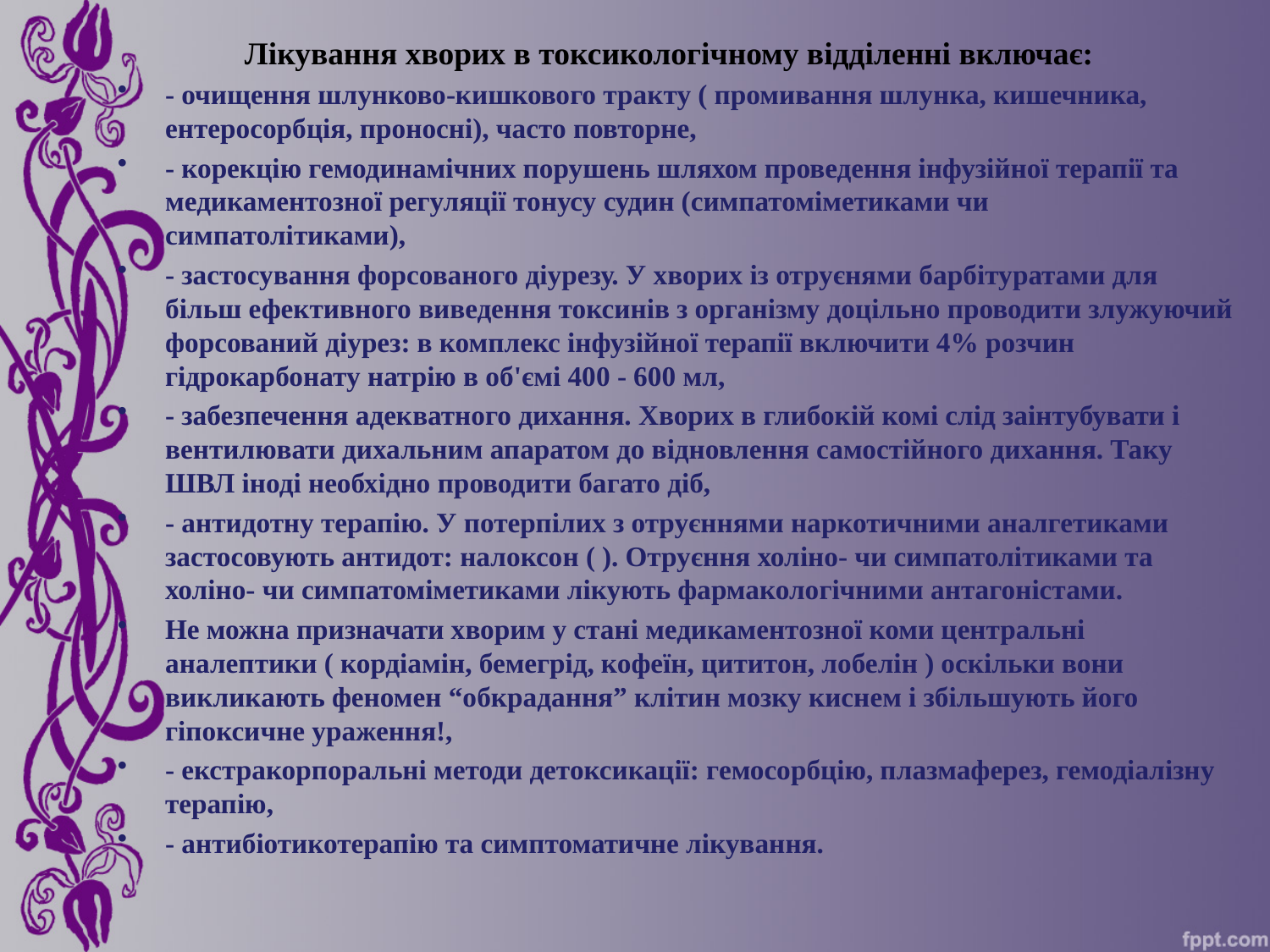

Лікування хворих в токсикологічному відділенні включає:
- очищення шлунково-кишкового тракту ( промивання шлунка, кишечника, ентеросорбція, проносні), часто повторне,
- корекцію гемодинамічних порушень шляхом проведення інфузійної терапії та медикаментозної регуляції тонусу судин (симпатоміметиками чи симпатолітиками),
- застосування форсованого діурезу. У хворих із отруєнями барбітуратами для більш ефективного виведення токсинів з організму доцільно проводити злужуючий форсований діурез: в комплекс інфузійної терапії включити 4% розчин гідрокарбонату натрію в об'ємі 400 - 600 мл,
- забезпечення адекватного дихання. Хворих в глибокій комі слід заінтубувати і вентилювати дихальним апаратом до відновлення самостійного дихання. Таку ШВЛ іноді необхідно проводити багато діб,
- антидотну терапію. У потерпілих з отруєннями наркотичними аналгетиками застосовують антидот: налоксон ( ). Отруєння холіно- чи симпатолітиками та холіно- чи симпатоміметиками лікують фармакологічними антагоністами.
Не можна призначати хворим у стані медикаментозної коми центральні аналептики ( кордіамін, бемегрід, кофеїн, цититон, лобелін ) оскільки вони викликають феномен “обкрадання” клітин мозку киснем і збільшують його гіпоксичне ураження!,
- екстракорпоральні методи детоксикації: гемосорбцію, плазмаферез, гемодіалізну терапію,
- антибіотикотерапію та симптоматичне лікування.